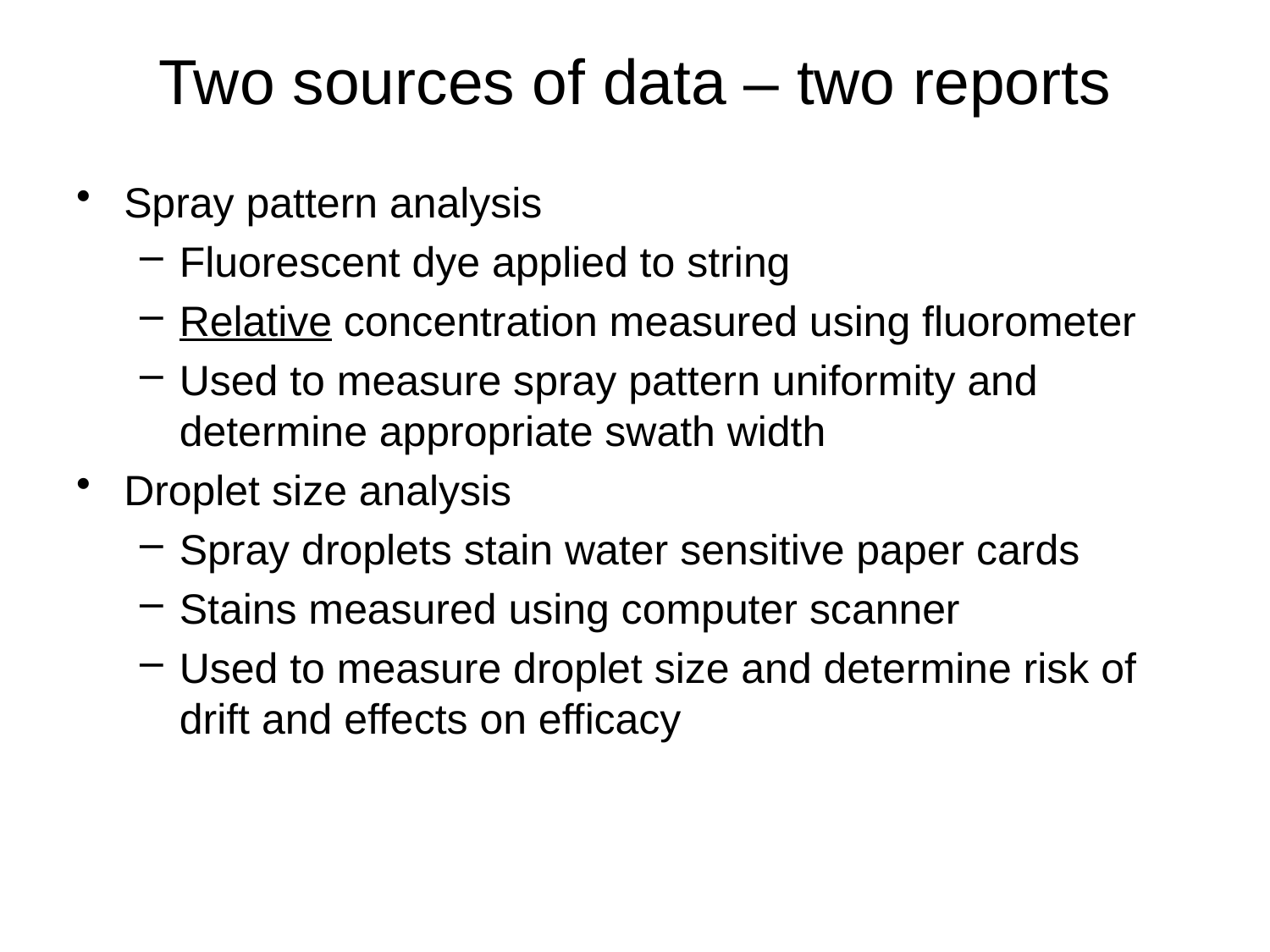

# Two sources of data – two reports
Spray pattern analysis
Fluorescent dye applied to string
Relative concentration measured using fluorometer
Used to measure spray pattern uniformity and determine appropriate swath width
Droplet size analysis
Spray droplets stain water sensitive paper cards
Stains measured using computer scanner
Used to measure droplet size and determine risk of drift and effects on efficacy